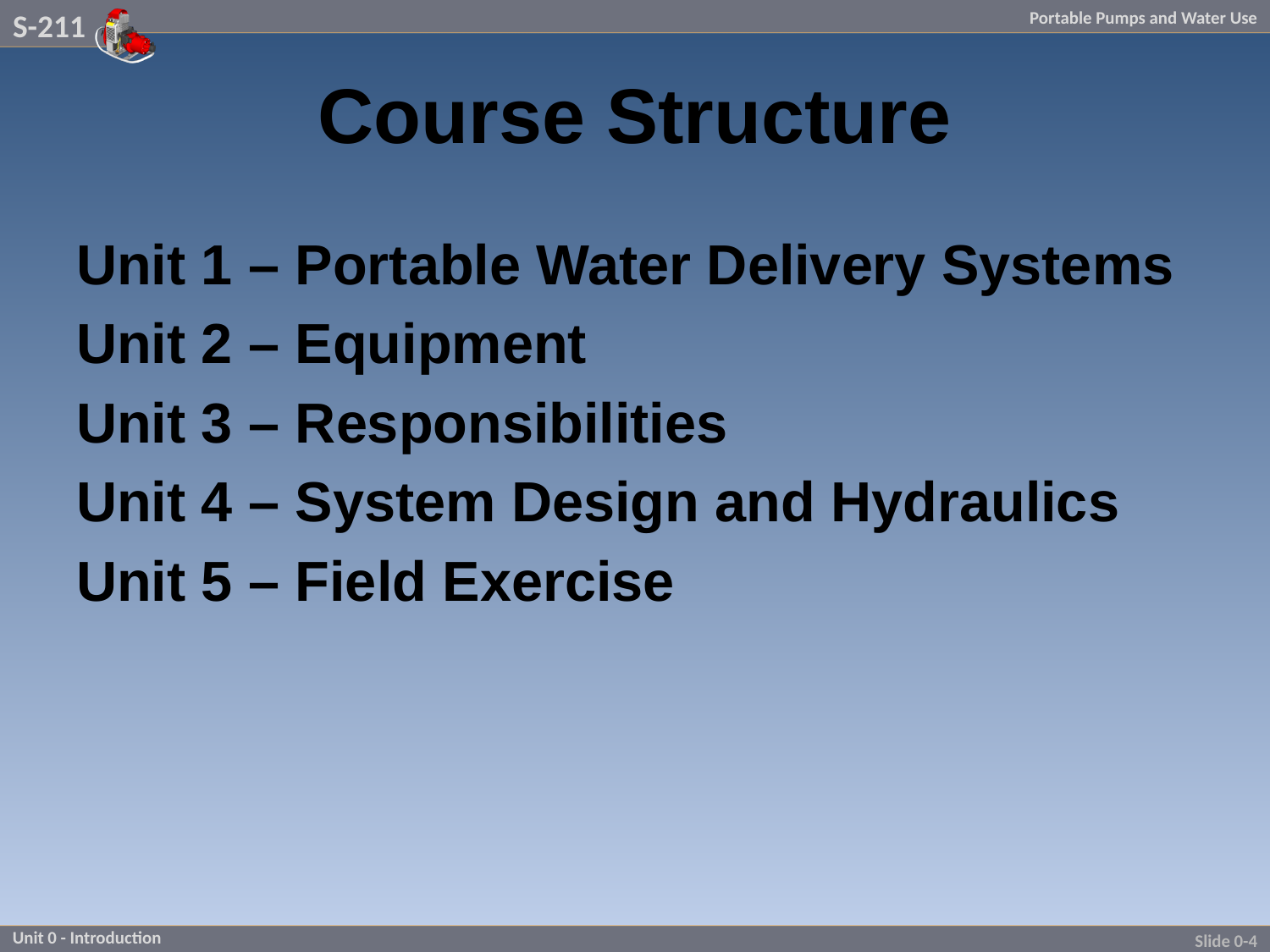

# Course Structure
Unit 1 – Portable Water Delivery Systems
Unit 2 – Equipment
Unit 3 – Responsibilities
Unit 4 – System Design and Hydraulics
Unit 5 – Field Exercise
Slide 0-4